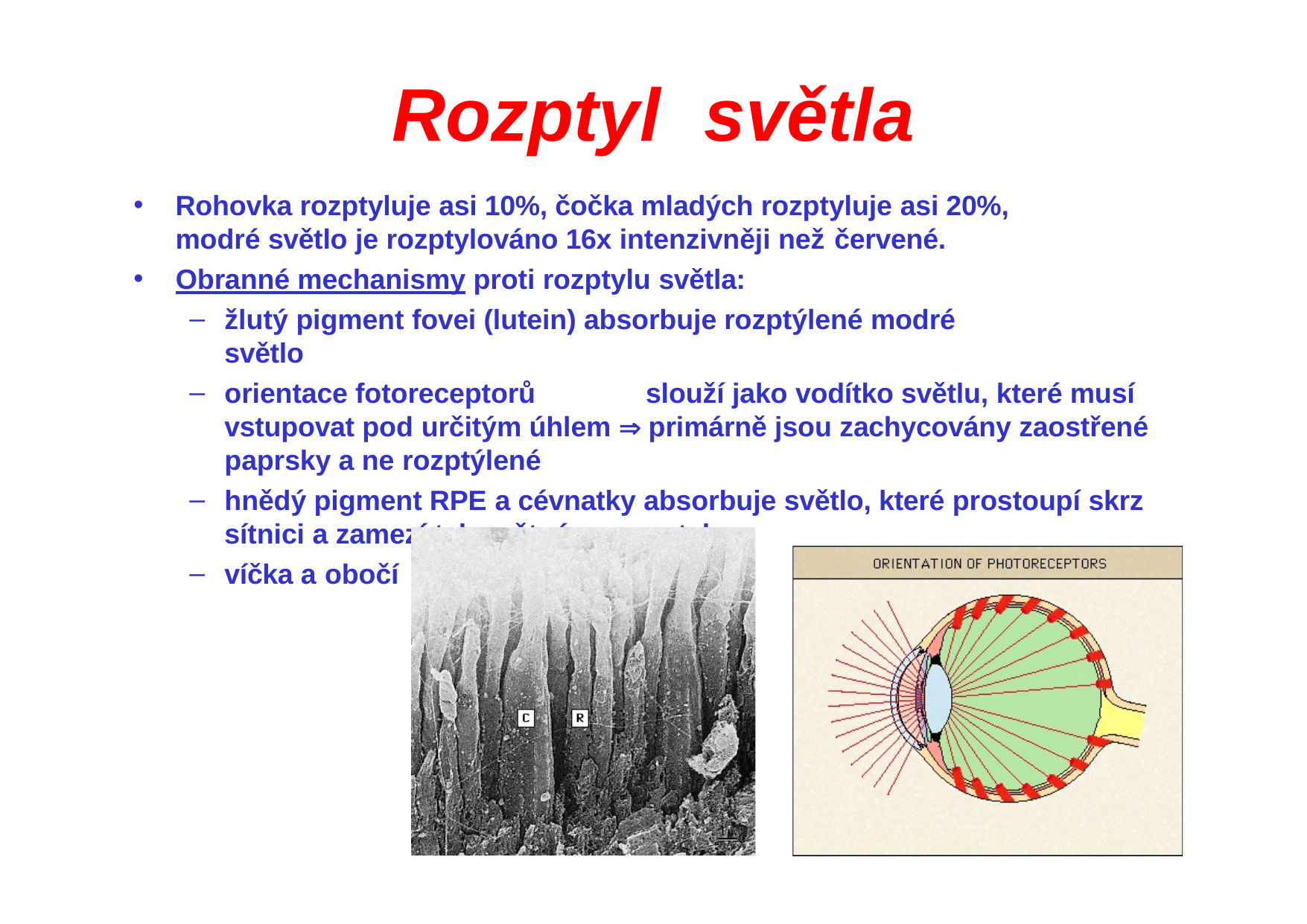

# Rozptyl	světla
Rohovka rozptyluje asi 10%, čočka mladých rozptyluje asi 20%,  modré světlo je rozptylováno 16x intenzivněji než červené.
Obranné mechanismy proti rozptylu světla:
žlutý pigment fovei (lutein) absorbuje rozptýlené modré světlo
orientace fotoreceptorů	slouží jako vodítko světlu, které musí  vstupovat pod určitým úhlem ⇒ primárně jsou zachycovány zaostřené  paprsky a ne rozptýlené
hnědý pigment RPE a cévnatky absorbuje světlo, které prostoupí skrz  sítnici a zamezí tak zpětnému rozptylu
víčka a obočí